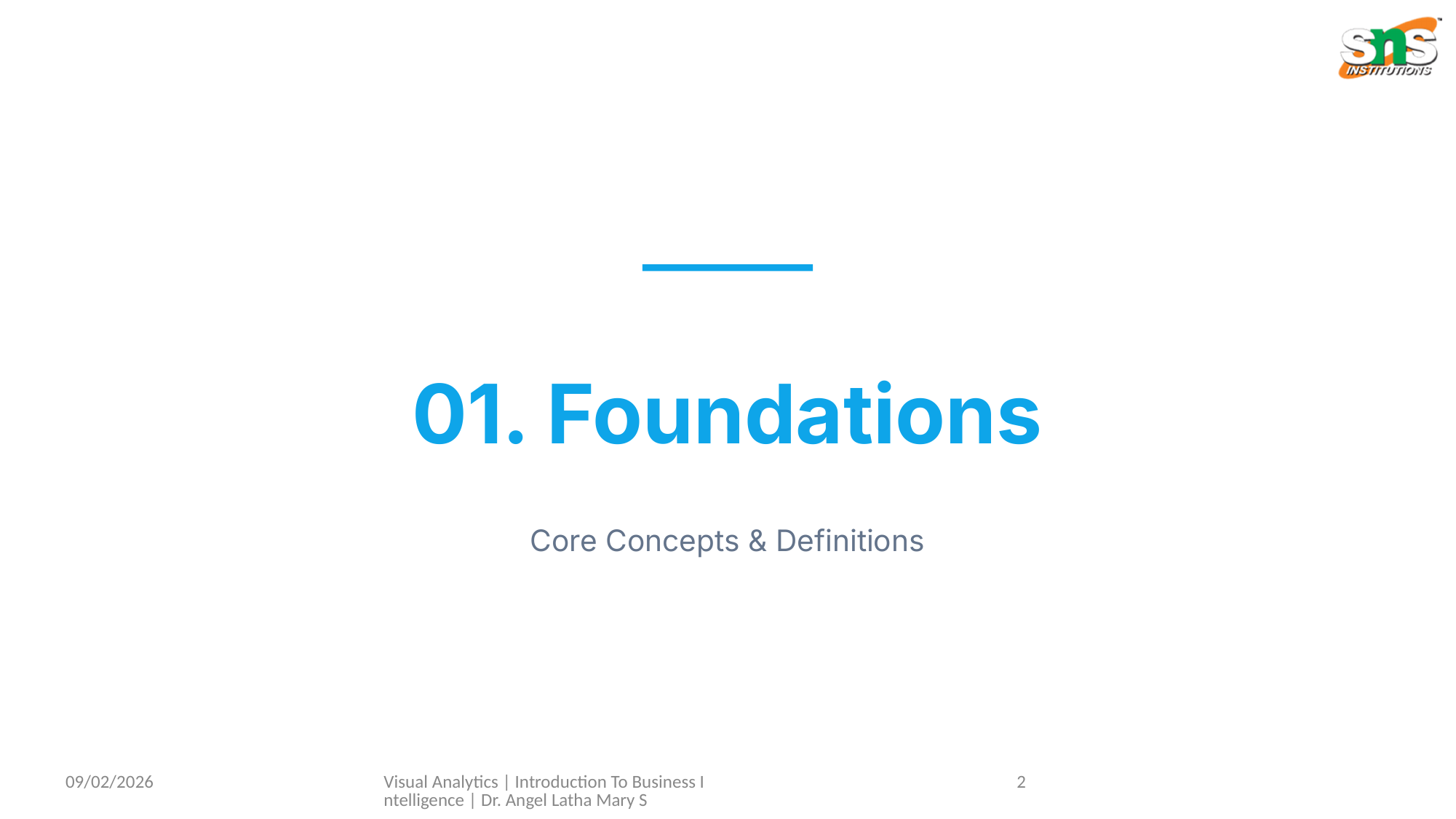

01. Foundations
Core Concepts & Definitions
09/02/2026
Visual Analytics | Introduction To Business Intelligence | Dr. Angel Latha Mary S
2